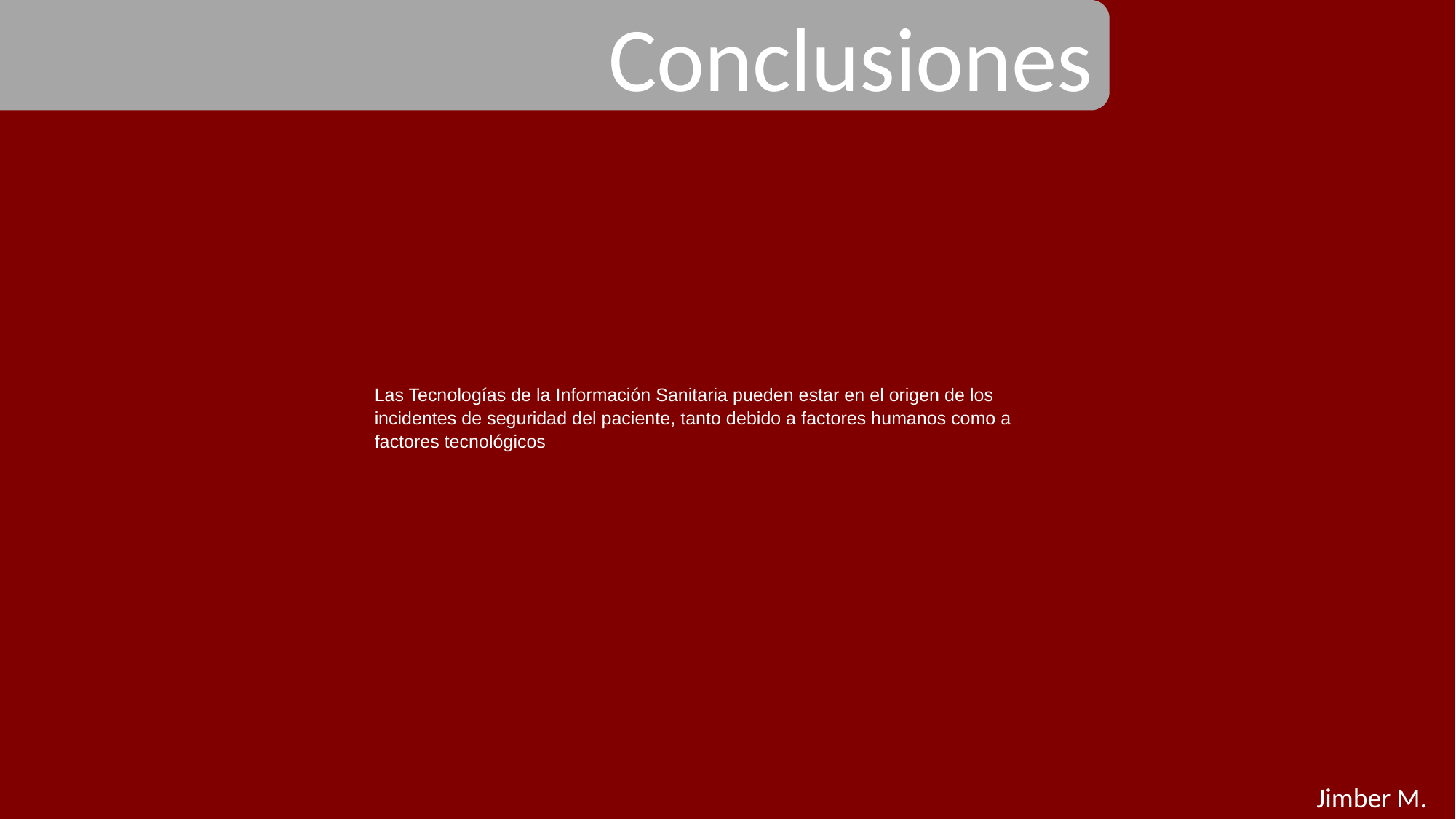

Conclusiones
Las Tecnologías de la Información Sanitaria pueden estar en el origen de los incidentes de seguridad del paciente, tanto debido a factores humanos como a factores tecnológicos
Jimber M.